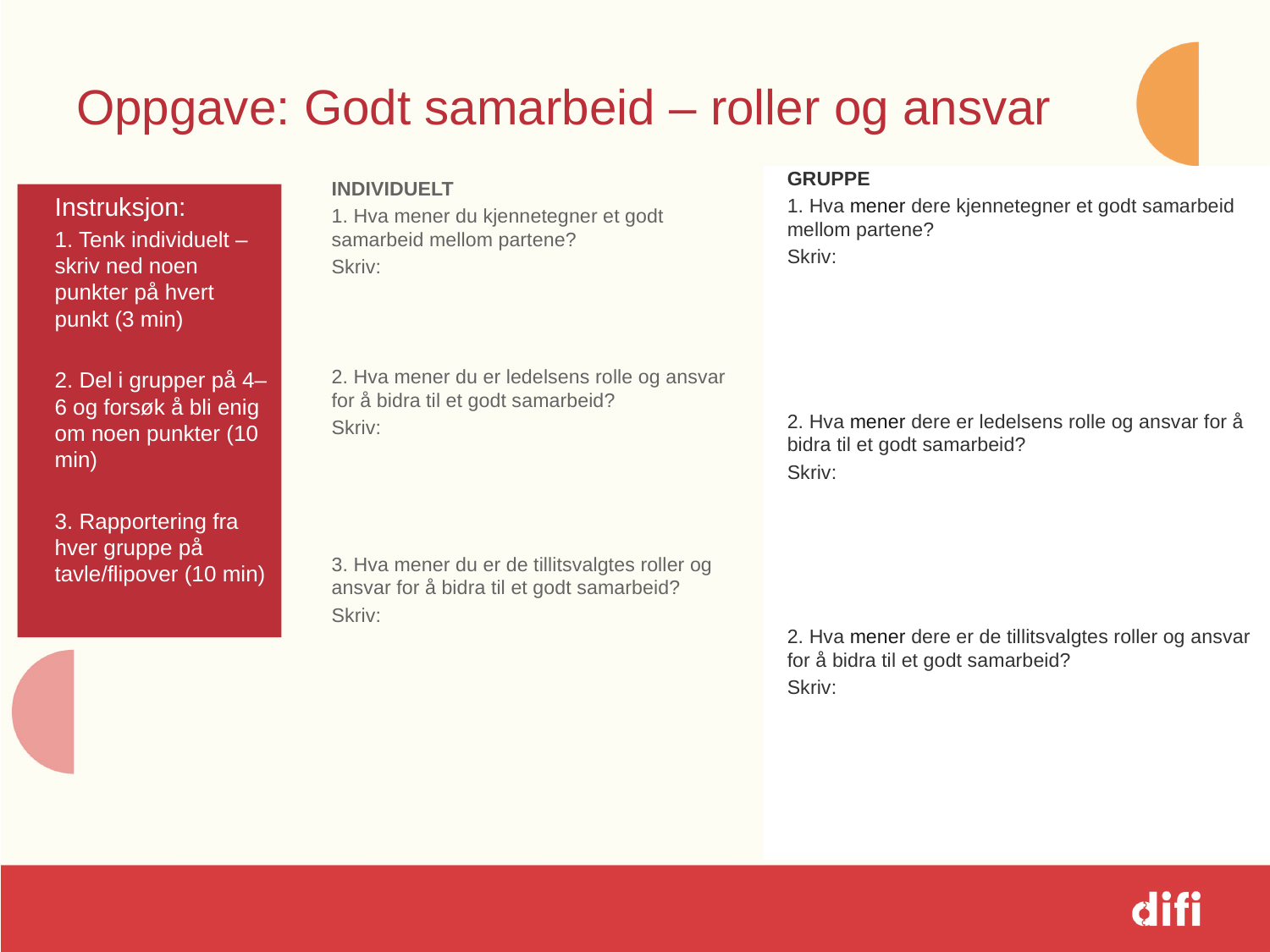

# Oppgave: Godt samarbeid – roller og ansvar
GRUPPE
1. Hva mener dere kjennetegner et godt samarbeid mellom partene?
Skriv:

2. Hva mener dere er ledelsens rolle og ansvar for å bidra til et godt samarbeid?
Skriv:

2. Hva mener dere er de tillitsvalgtes roller og ansvar for å bidra til et godt samarbeid?
Skriv:

INDIVIDUELT
1. Hva mener du kjennetegner et godt samarbeid mellom partene?
Skriv:

2. Hva mener du er ledelsens rolle og ansvar for å bidra til et godt samarbeid?
Skriv:

3. Hva mener du er de tillitsvalgtes roller og ansvar for å bidra til et godt samarbeid?
Skriv:

Instruksjon:
1. Tenk individuelt – skriv ned noen punkter på hvert punkt (3 min)

2. Del i grupper på 4– 6 og forsøk å bli enig om noen punkter (10 min)

3. Rapportering fra hver gruppe på tavle/flipover (10 min)